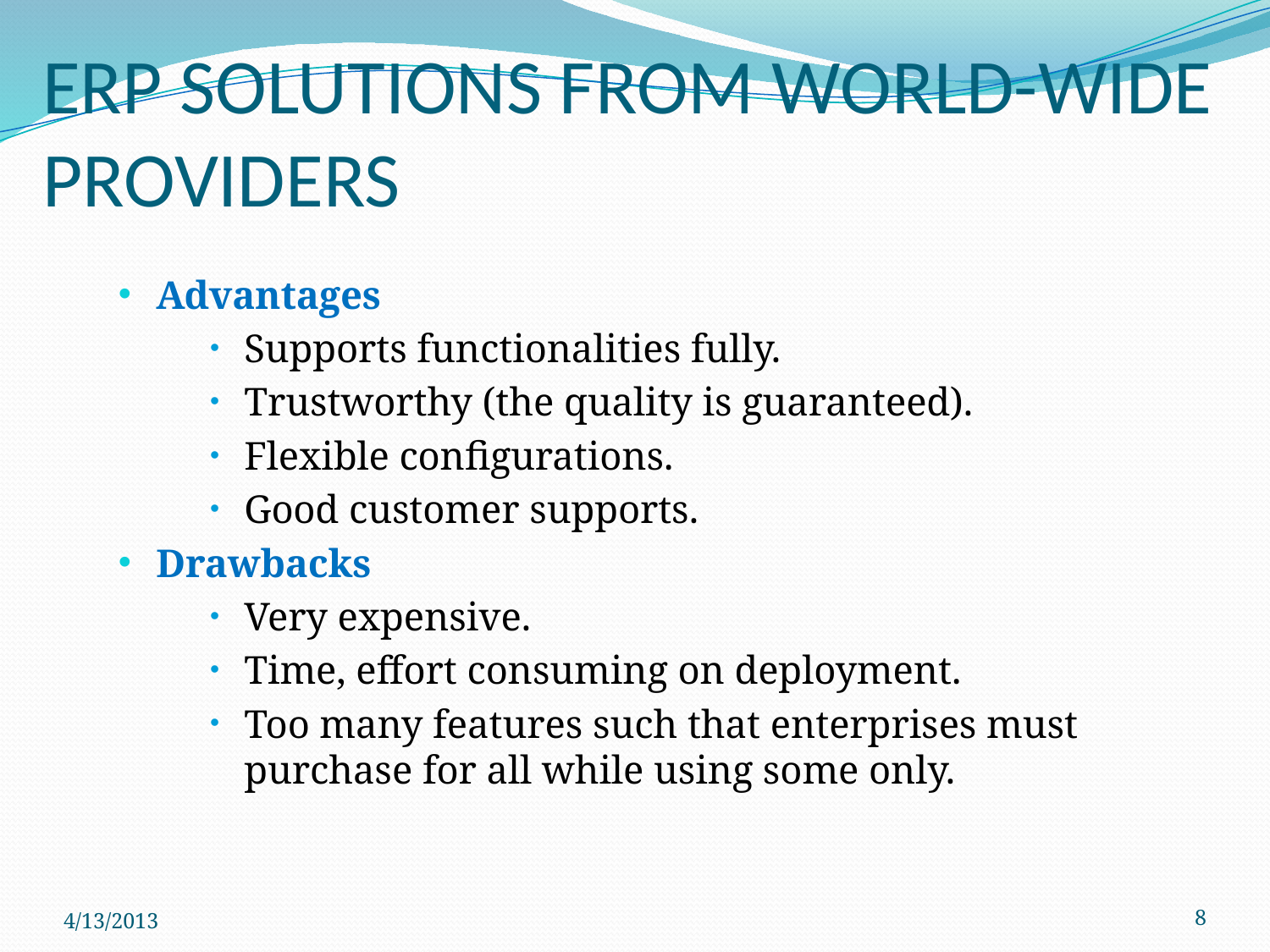

# ERP SOLUTIONS FROM WORLD-WIDE PROVIDERS
Advantages
Supports functionalities fully.
Trustworthy (the quality is guaranteed).
Flexible configurations.
Good customer supports.
Drawbacks
Very expensive.
Time, effort consuming on deployment.
Too many features such that enterprises must purchase for all while using some only.
4/13/2013
8